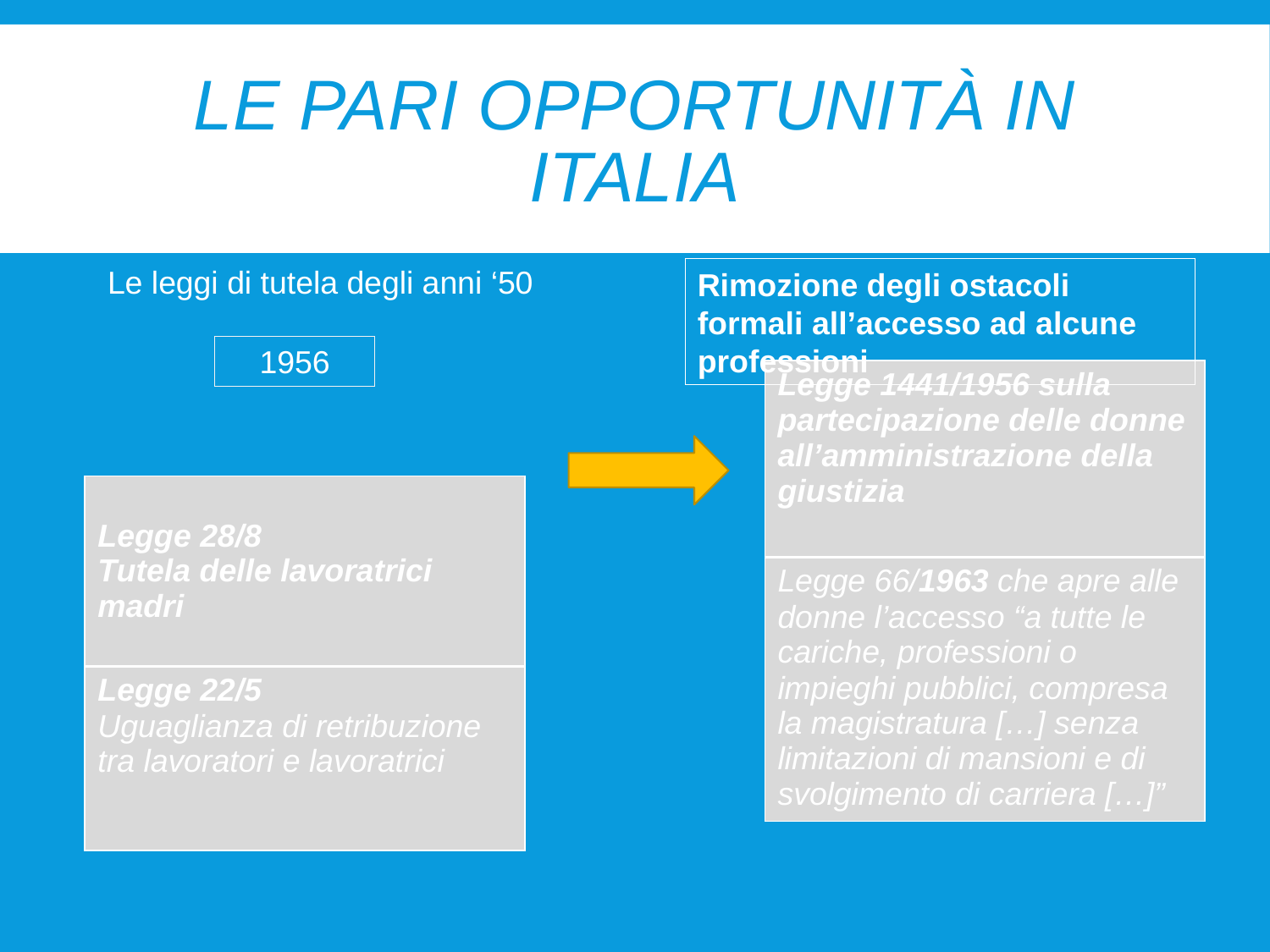

# Le pari opportunità in italia
Le leggi di tutela degli anni ‘50
Rimozione degli ostacoli formali all’accesso ad alcune professioni
1956
| Legge 1441/1956 sulla partecipazione delle donne all’amministrazione della giustizia |
| --- |
| Legge 66/1963 che apre alle donne l’accesso “a tutte le cariche, professioni o impieghi pubblici, compresa la magistratura […] senza limitazioni di mansioni e di svolgimento di carriera […]” |

| Legge 28/8 Tutela delle lavoratrici madri |
| --- |
| Legge 22/5 Uguaglianza di retribuzione tra lavoratori e lavoratrici |